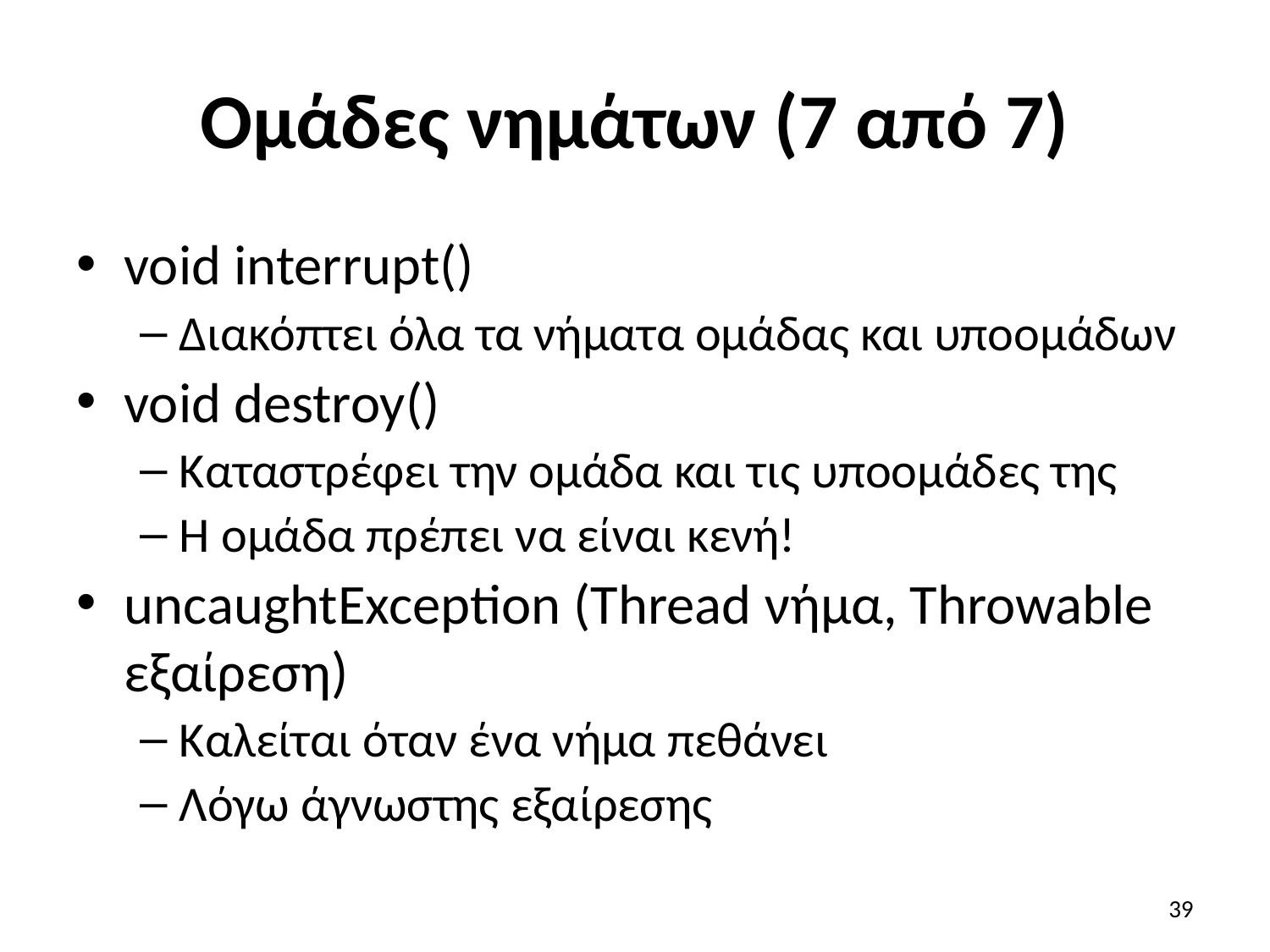

# Ομάδες νημάτων (7 από 7)
void interrupt()
Διακόπτει όλα τα νήματα ομάδας και υποομάδων
void destroy()
Καταστρέφει την ομάδα και τις υποομάδες της
Η ομάδα πρέπει να είναι κενή!
uncaughtException (Thread νήμα, Throwable εξαίρεση)
Καλείται όταν ένα νήμα πεθάνει
Λόγω άγνωστης εξαίρεσης
39